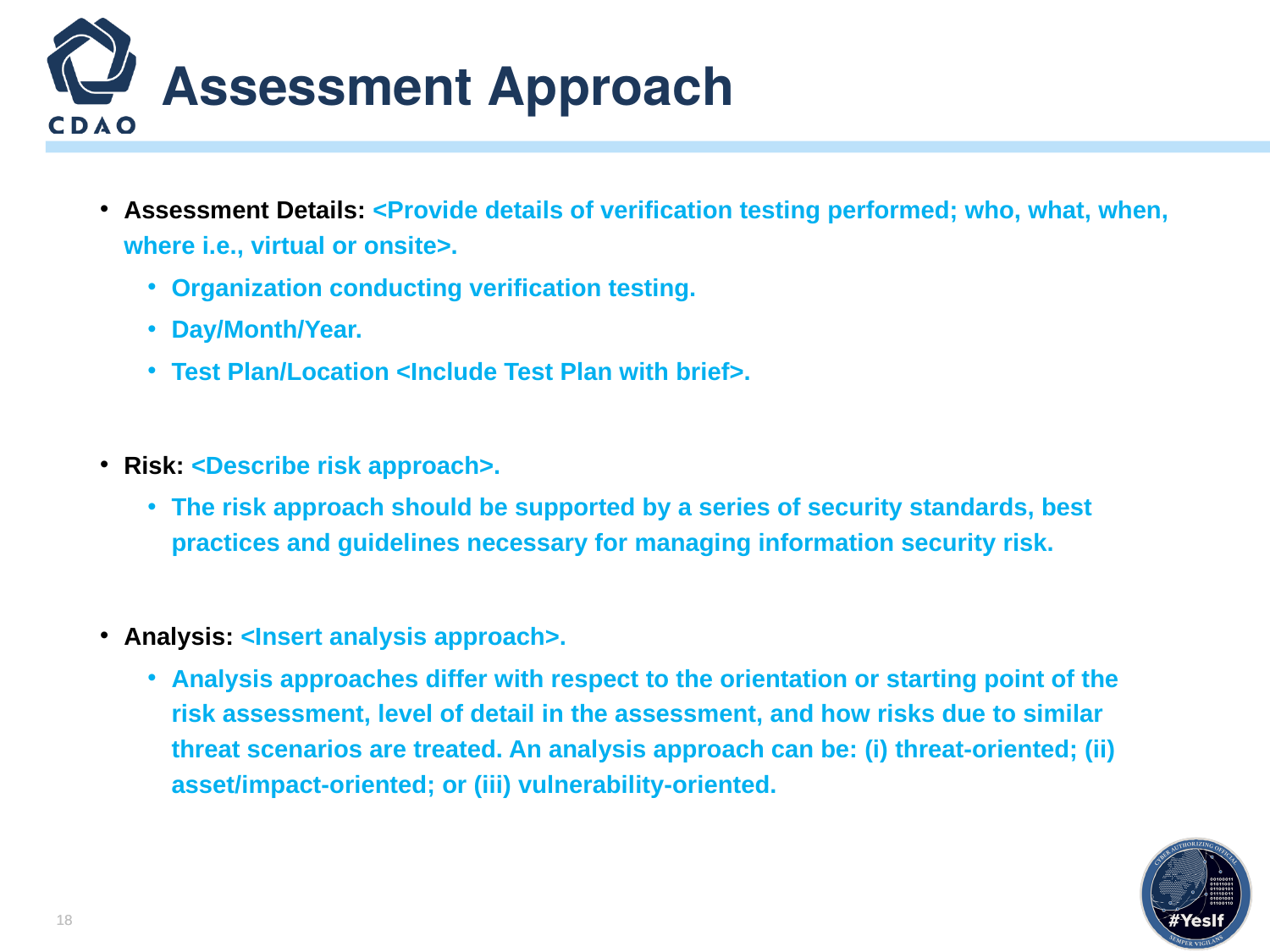

# Assessment Approach
Assessment Details: <Provide details of verification testing performed; who, what, when, where i.e., virtual or onsite>.
Organization conducting verification testing.
Day/Month/Year.
Test Plan/Location <Include Test Plan with brief>.

Risk: <Describe risk approach>.
The risk approach should be supported by a series of security standards, best practices and guidelines necessary for managing information security risk.

Analysis: <Insert analysis approach>.
Analysis approaches differ with respect to the orientation or starting point of the risk assessment, level of detail in the assessment, and how risks due to similar threat scenarios are treated. An analysis approach can be: (i) threat-oriented; (ii) asset/impact-oriented; or (iii) vulnerability-oriented.